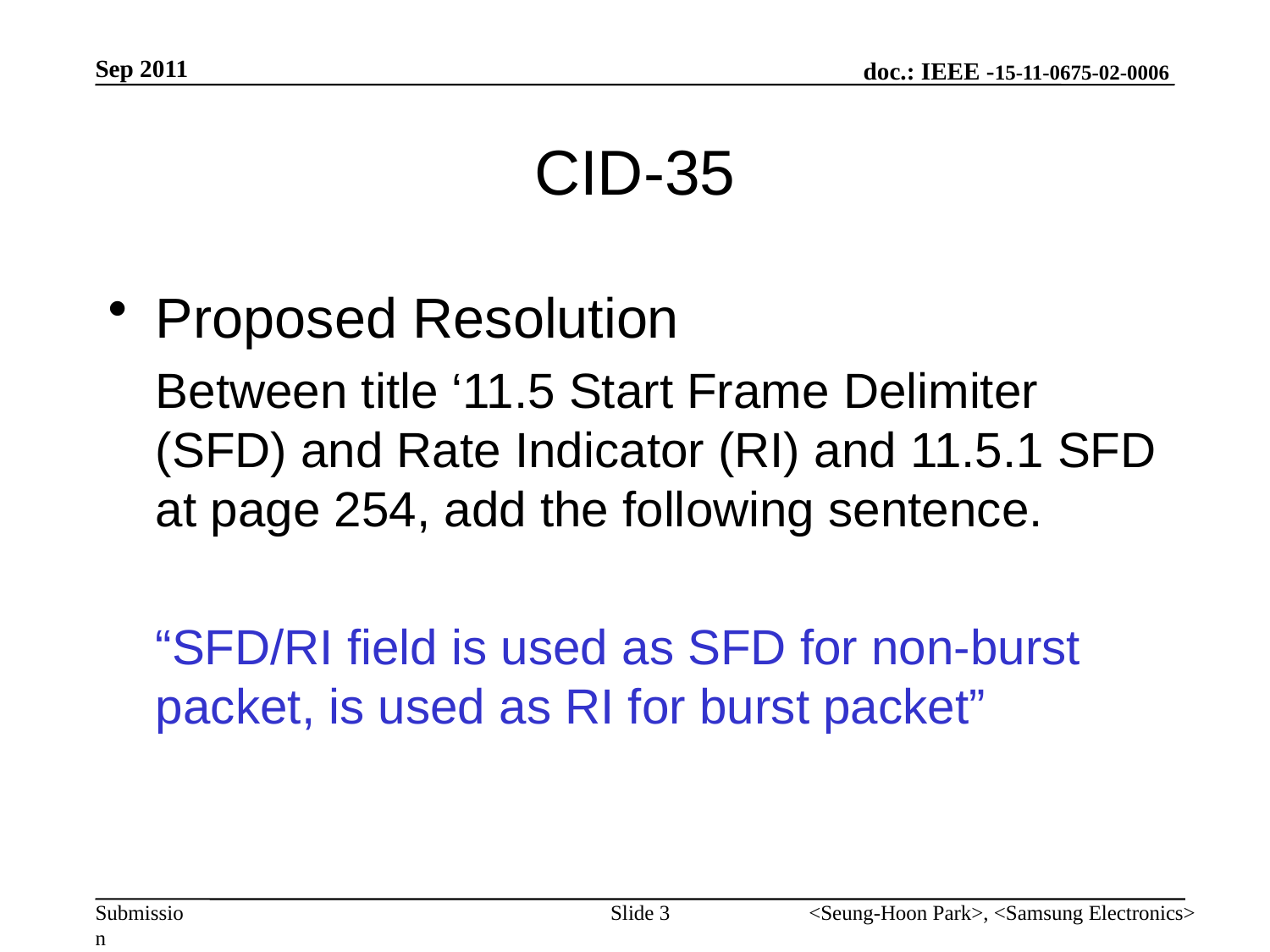

Sep 2011
# CID-35
Proposed Resolution
Between title ‘11.5 Start Frame Delimiter (SFD) and Rate Indicator (RI) and 11.5.1 SFD at page 254, add the following sentence.

“SFD/RI field is used as SFD for non-burst packet, is used as RI for burst packet”
Slide 3
<Seung-Hoon Park>, <Samsung Electronics>